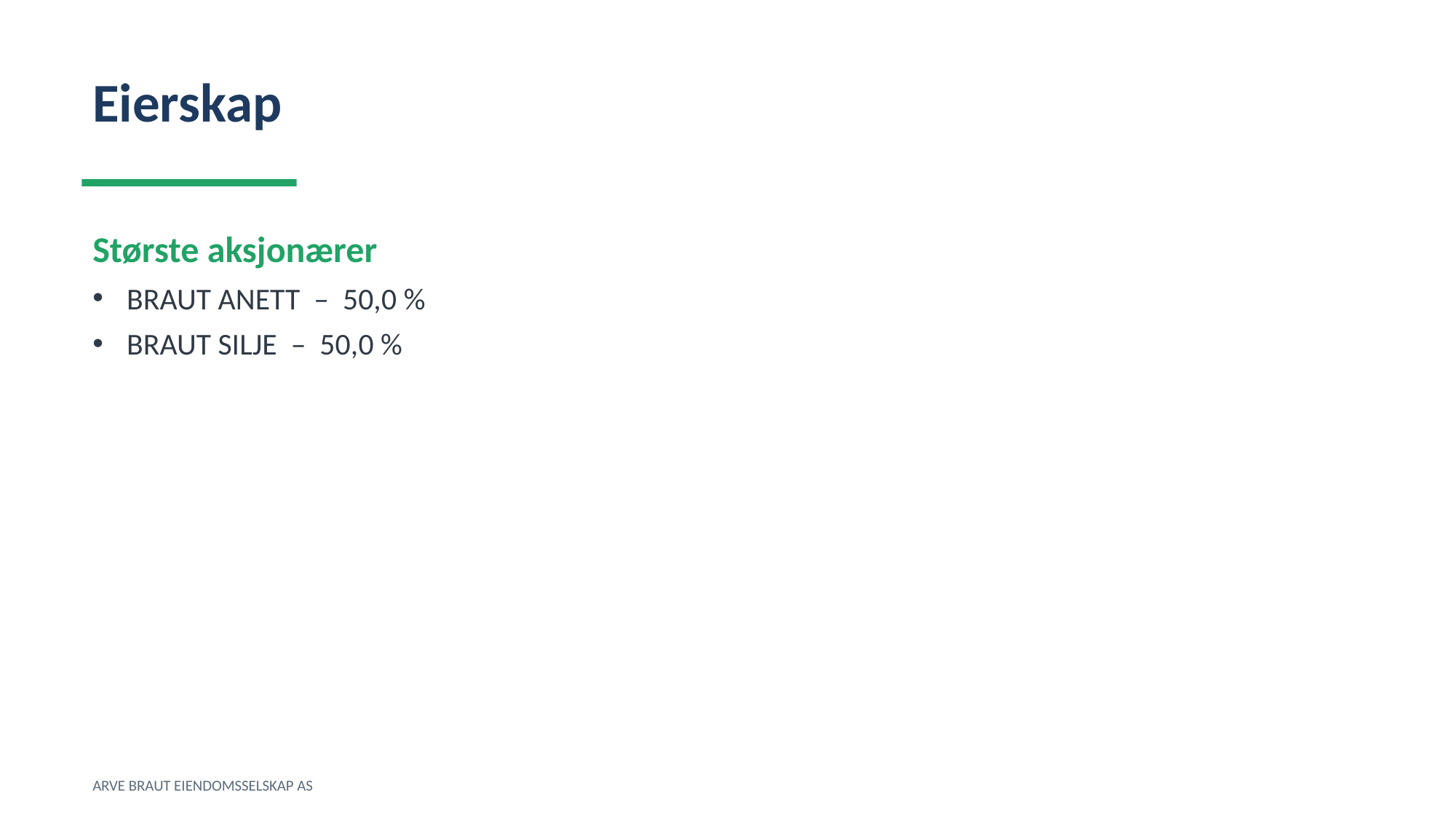

Eierskap

Største aksjonærer
BRAUT ANETT  –  50,0 %
BRAUT SILJE  –  50,0 %
ARVE BRAUT EIENDOMSSELSKAP AS